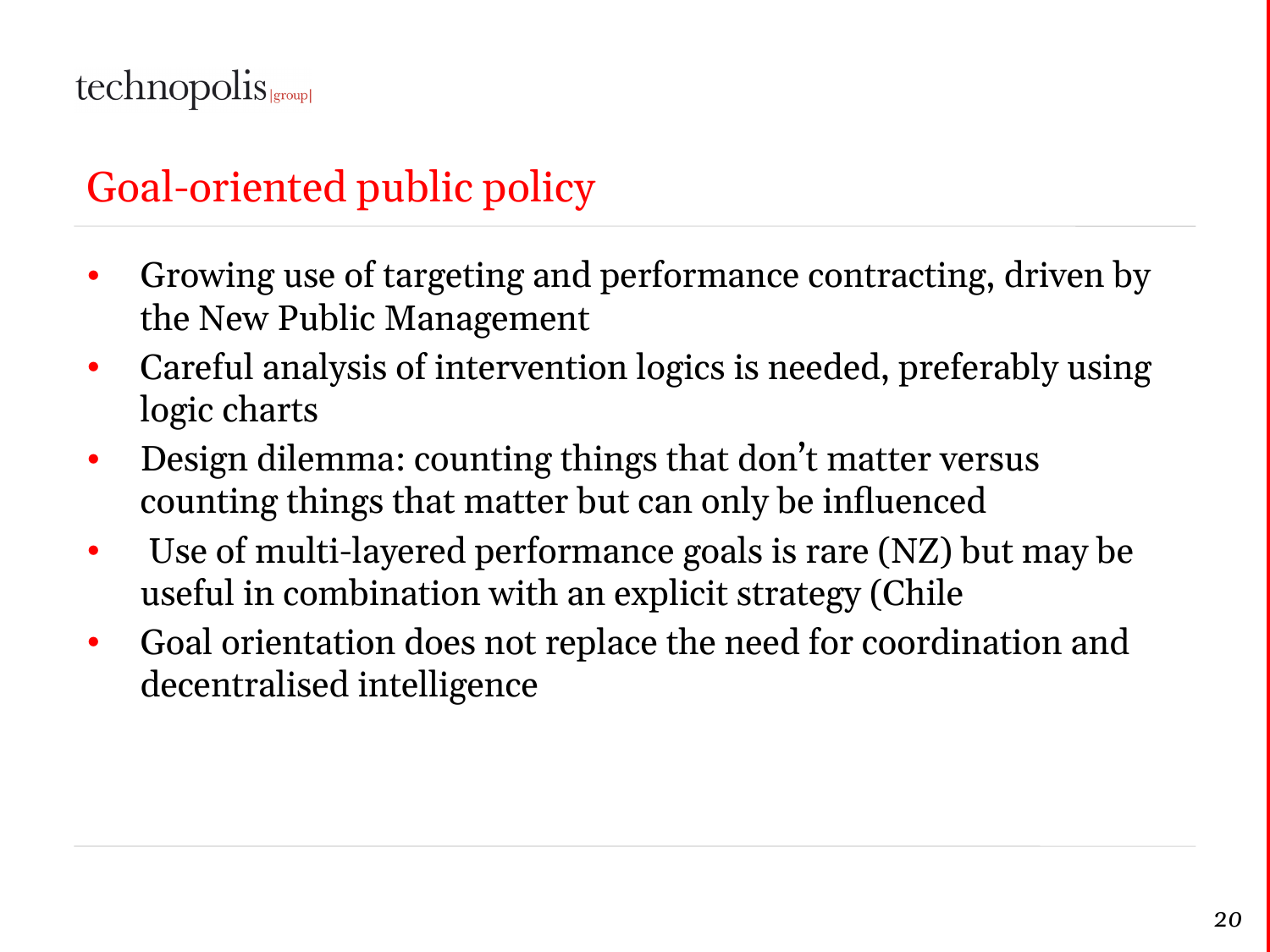

# Goal-oriented public policy
Growing use of targeting and performance contracting, driven by the New Public Management
Careful analysis of intervention logics is needed, preferably using logic charts
Design dilemma: counting things that don’t matter versus counting things that matter but can only be influenced
 Use of multi-layered performance goals is rare (NZ) but may be useful in combination with an explicit strategy (Chile
Goal orientation does not replace the need for coordination and decentralised intelligence